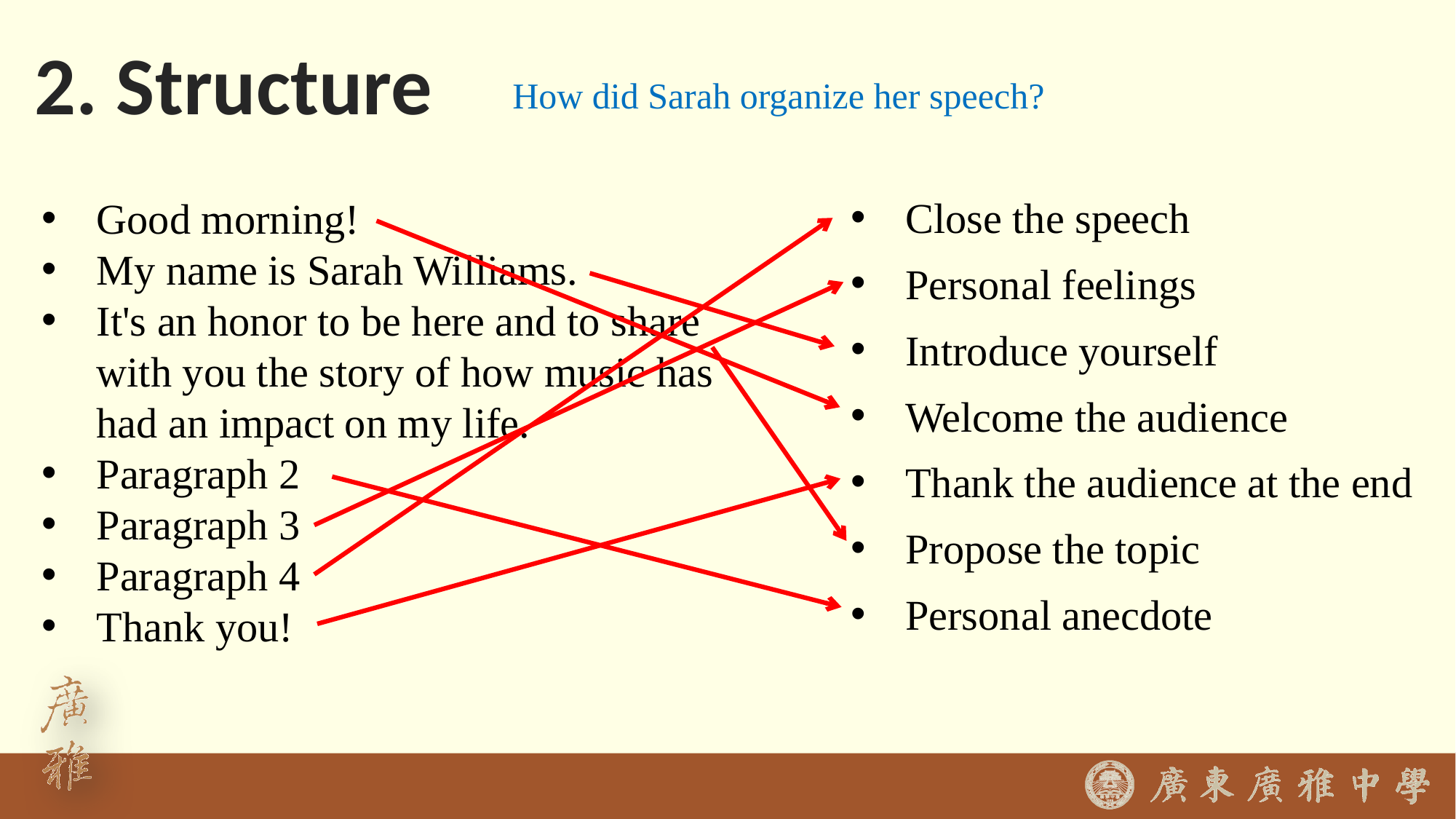

2. Structure
How did Sarah organize her speech?
Close the speech
Personal feelings
Introduce yourself
Welcome the audience
Thank the audience at the end
Propose the topic
Personal anecdote
Good morning!
My name is Sarah Williams.
It's an honor to be here and to share with you the story of how music has had an impact on my life.
Paragraph 2
Paragraph 3
Paragraph 4
Thank you!